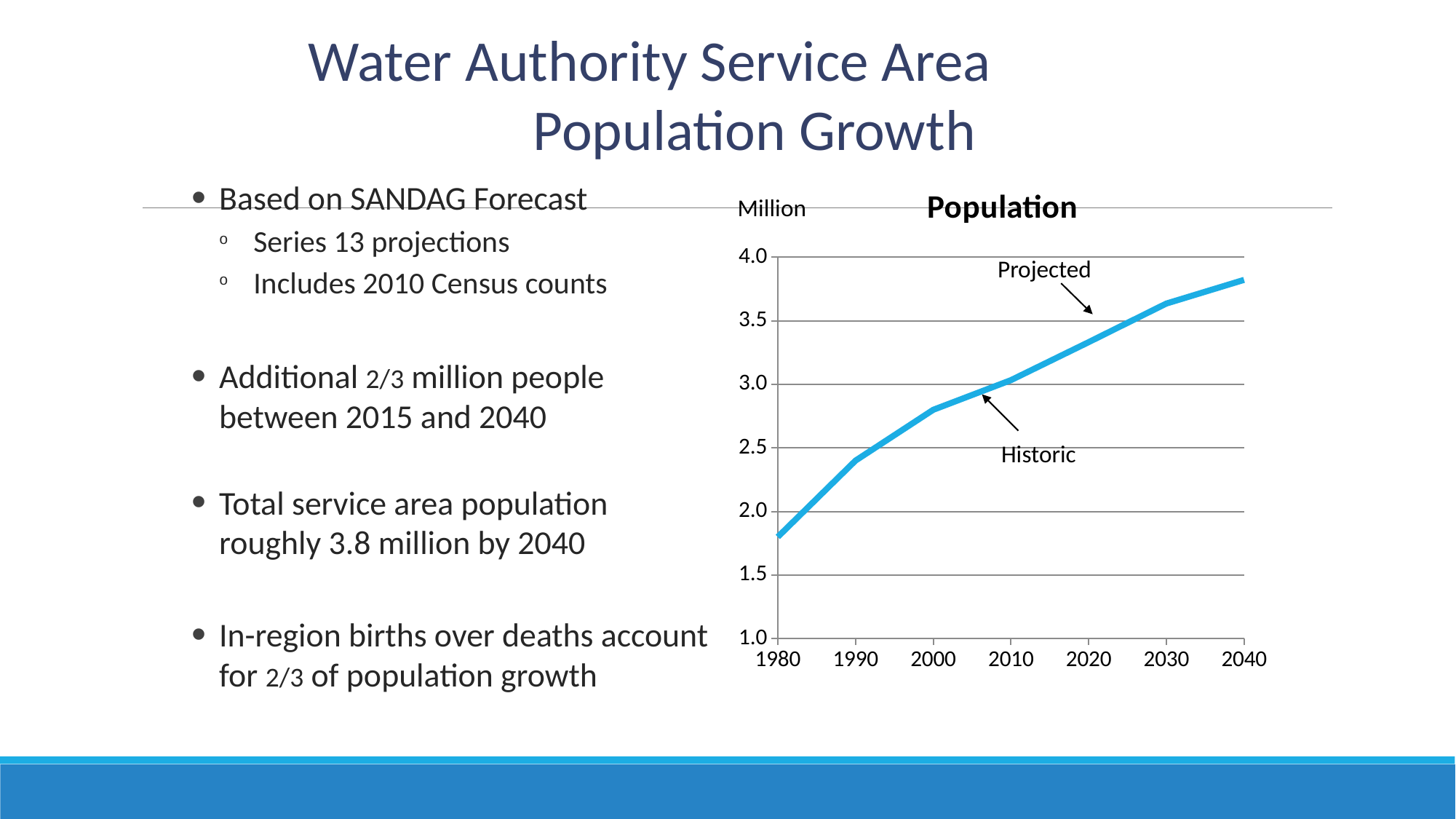

Water Authority Service Area                 Population Growth

### Chart:

| Category | Population |
|---|---|
| 1980 | 1.8 |
| 1990 | 2.4 |
| 2000 | 2.8 |
| 2010 | 3.0331 |
| 2020 | 3.332 |
| 2030 | 3.6357999999999997 |
| 2040 | 3.822 |
Based on SANDAG Forecast
Series 13 projections
Includes 2010 Census counts

Additional 2/3 million people between 2015 and 2040
Total service area population roughly 3.8 million by 2040

In-region births over deaths account for 2/3 of population growth

Million
Projected
Historic